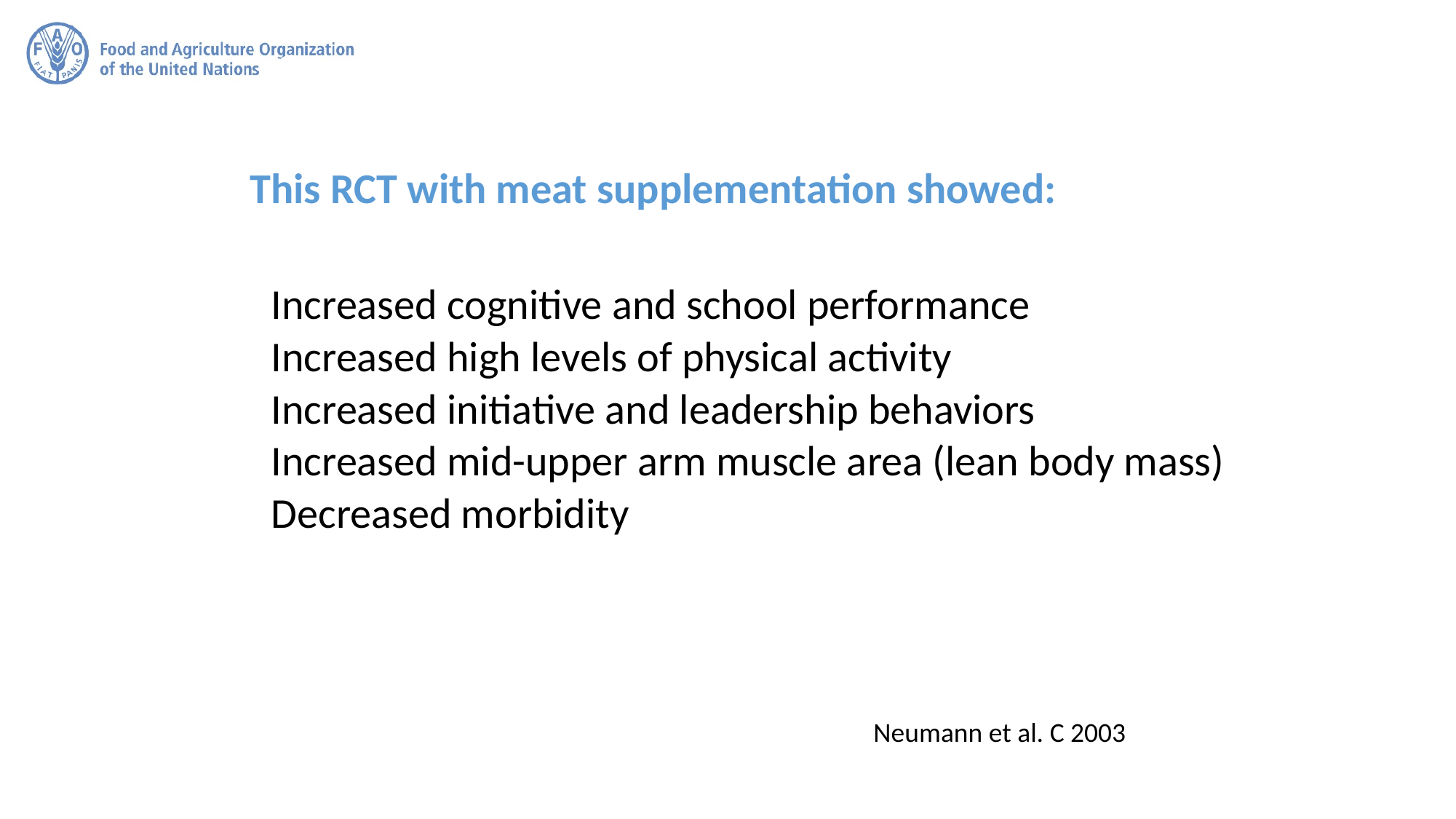

# Summary
This RCT with meat supplementation showed:

Increased cognitive and school performance
Increased high levels of physical activity
Increased initiative and leadership behaviors
Increased mid-upper arm muscle area (lean body mass)
Decreased morbidity

Neumann et al. C 2003